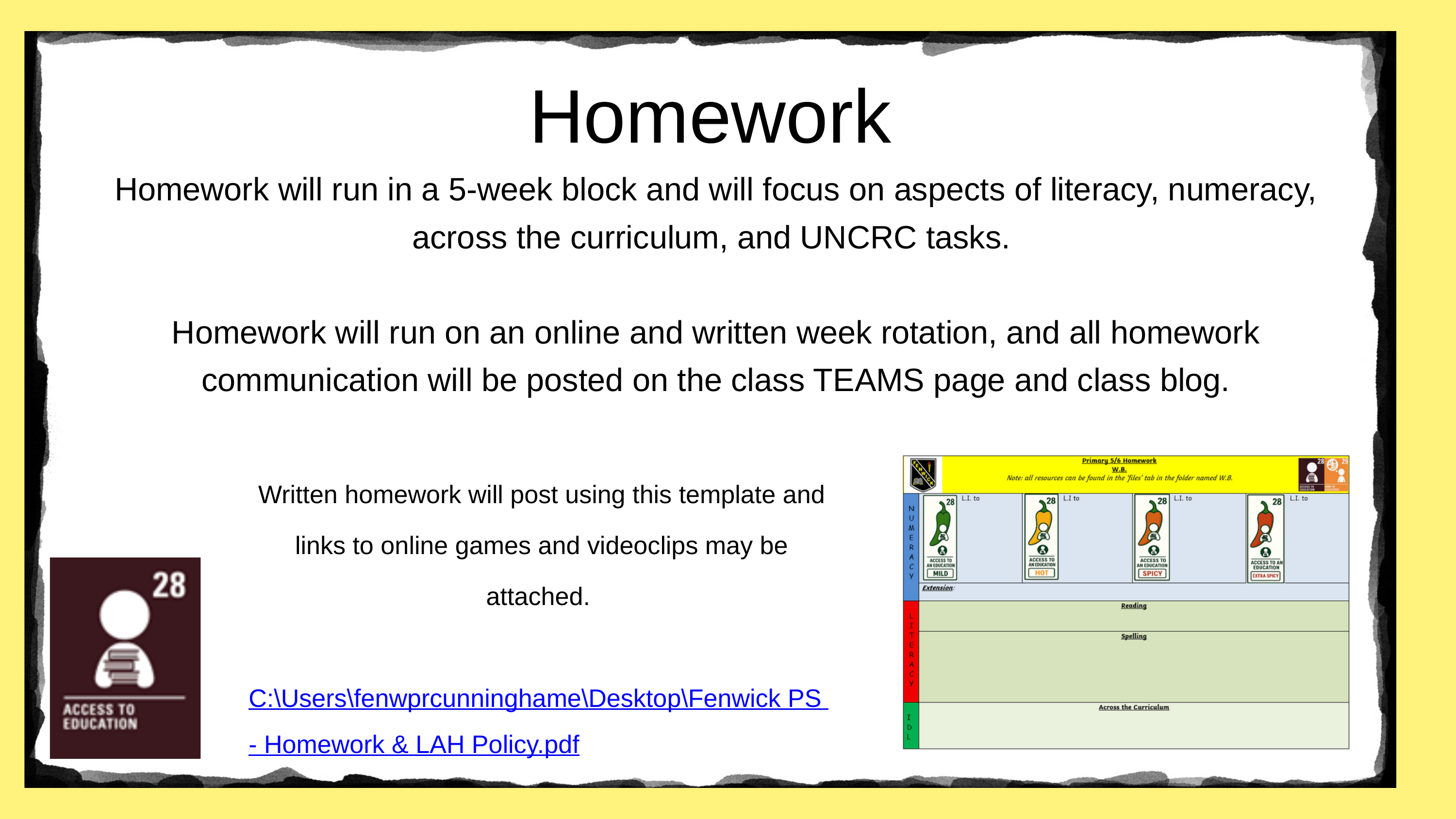

Homework
Homework will run in a 5-week block and will focus on aspects of literacy, numeracy, across the curriculum, and UNCRC tasks.

Homework will run on an online and written week rotation, and all homework communication will be posted on the class TEAMS page and class blog.

Written homework will post using this template and links to online games and videoclips may be attached.

C:\Users\fenwprcunninghame\Desktop\Fenwick PS - Homework & LAH Policy.pdf